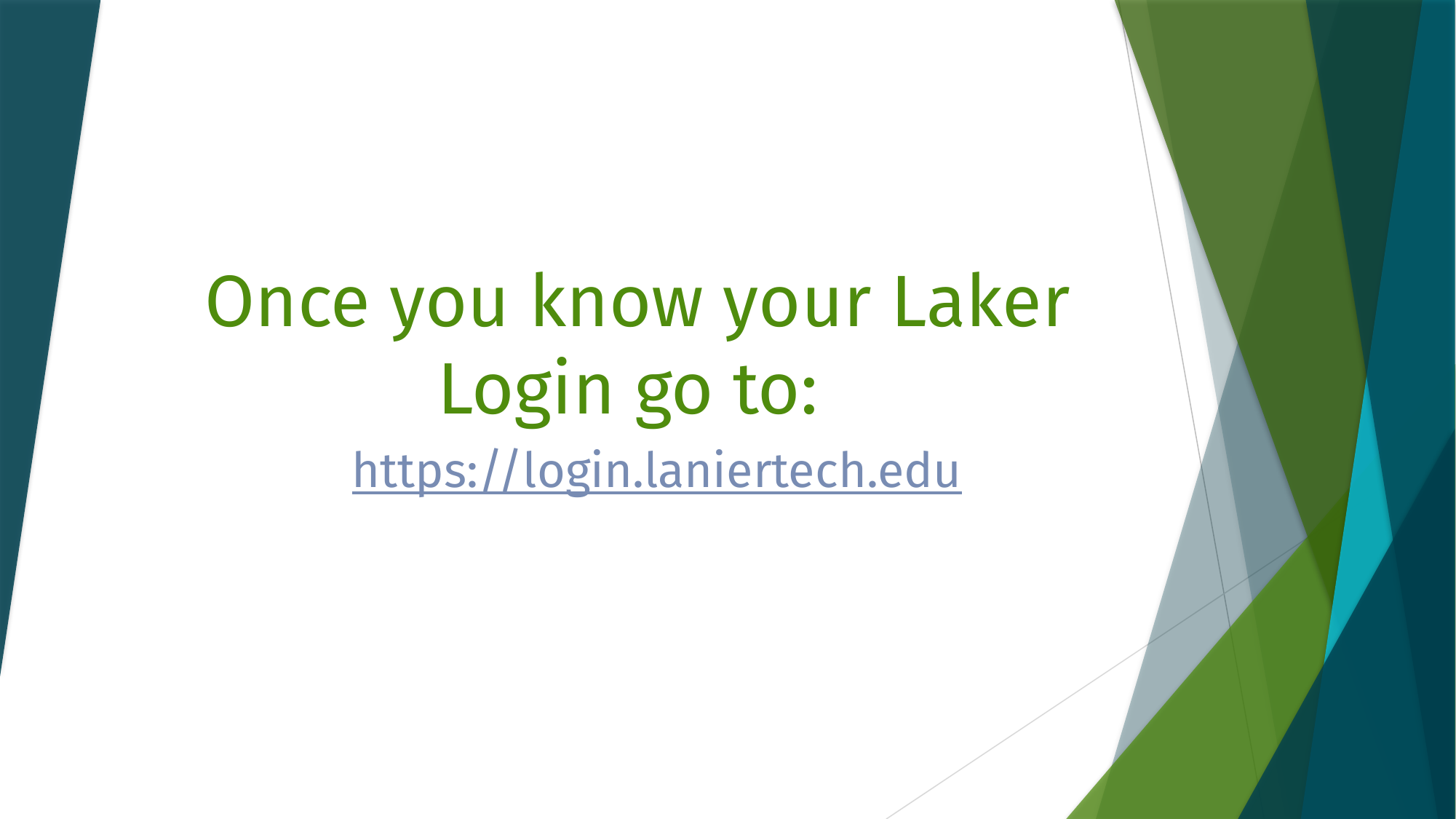

Once you know your Laker Login go to:
  https://login.laniertech.edu